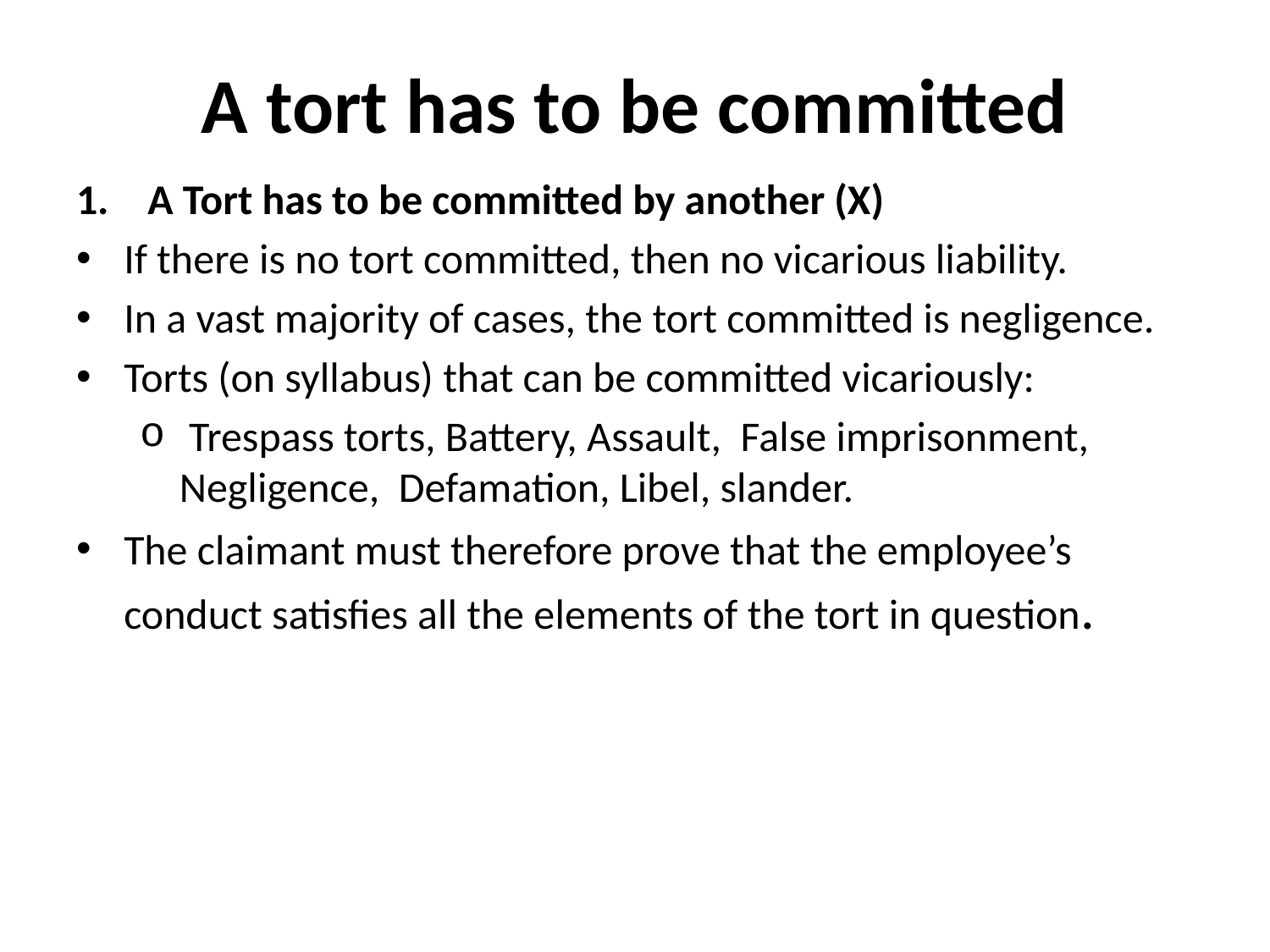

# A tort has to be committed
A Tort has to be committed by another (X)
If there is no tort committed, then no vicarious liability.
In a vast majority of cases, the tort committed is negligence.
Torts (on syllabus) that can be committed vicariously:
 Trespass torts, Battery, Assault,  False imprisonment, Negligence,  Defamation, Libel, slander.
The claimant must therefore prove that the employee’s conduct satisfies all the elements of the tort in question.